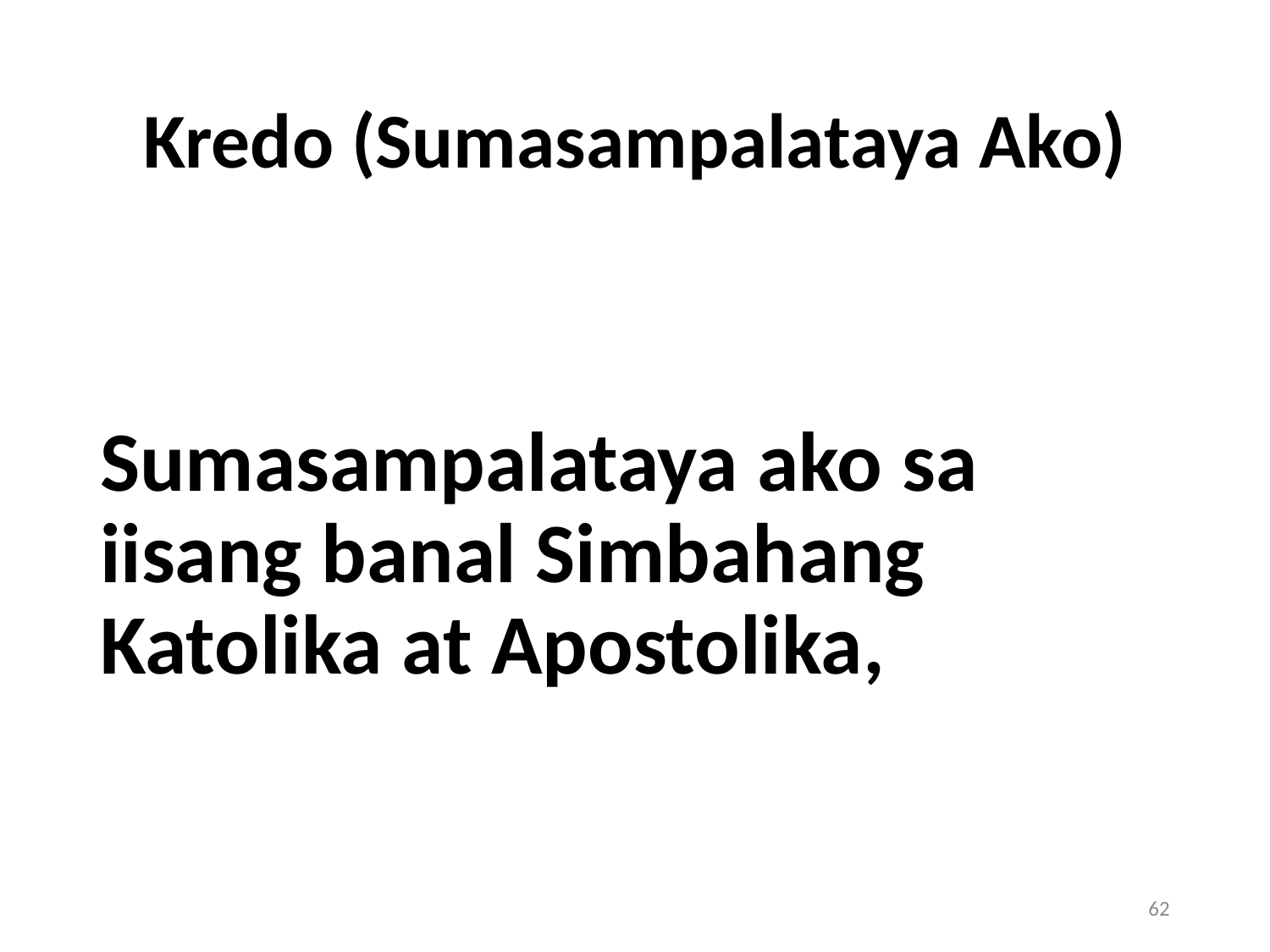

# Kredo (Sumasampalataya Ako)
Sumasampalataya ako sa iisang banal Simbahang Katolika at Apostolika,
62